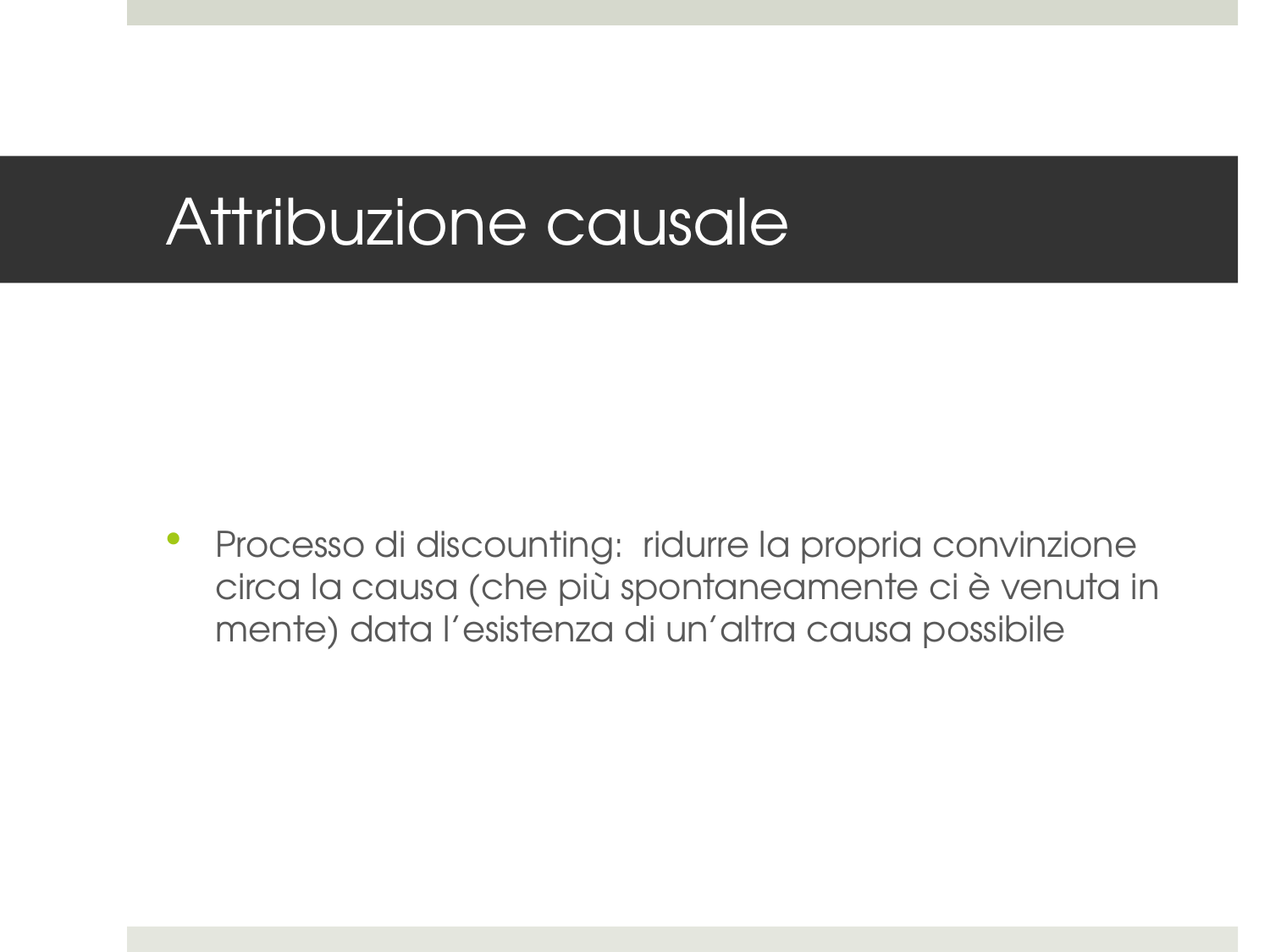

# Attribuzione causale

Processo di discounting:  ridurre la propria convinzione circa la causa (che più spontaneamente ci è venuta in mente) data l’esistenza di un’altra causa possibile